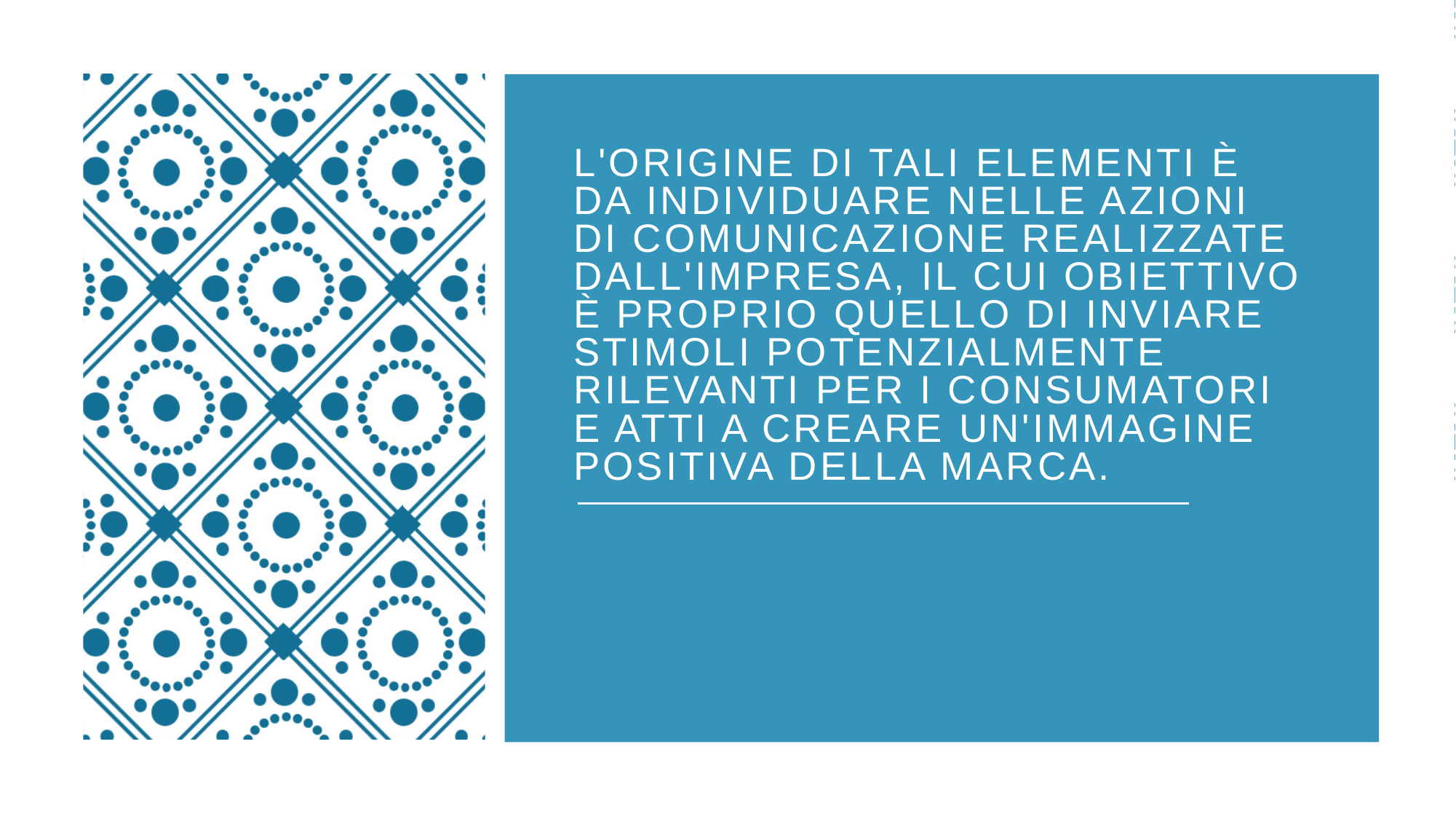

# L'origine di tali elementi è da individuare nelle azioni di comunicazione realizzate dall'impresa, il cui obiettivo è proprio quello di inviare stimoli potenzialmente rilevanti per i consumatori e atti a creare un'immagine positiva della marca.